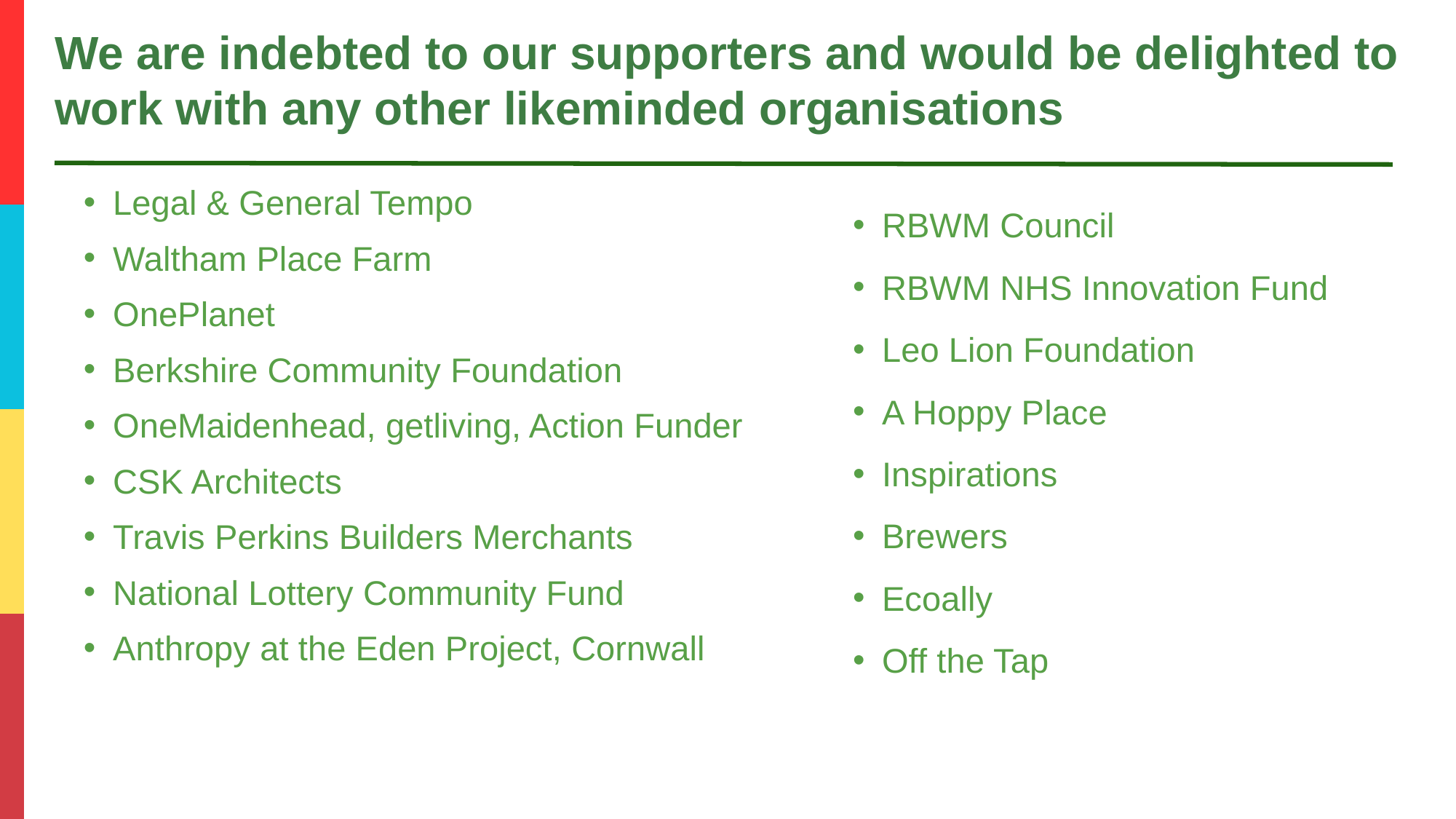

We are indebted to our supporters and would be delighted to work with any other likeminded organisations

RBWM Council
RBWM NHS Innovation Fund
Leo Lion Foundation
A Hoppy Place
Inspirations
Brewers
Ecoally
Off the Tap

Legal & General Tempo
Waltham Place Farm
OnePlanet
Berkshire Community Foundation
OneMaidenhead, getliving, Action Funder
CSK Architects
Travis Perkins Builders Merchants
National Lottery Community Fund
Anthropy at the Eden Project, Cornwall